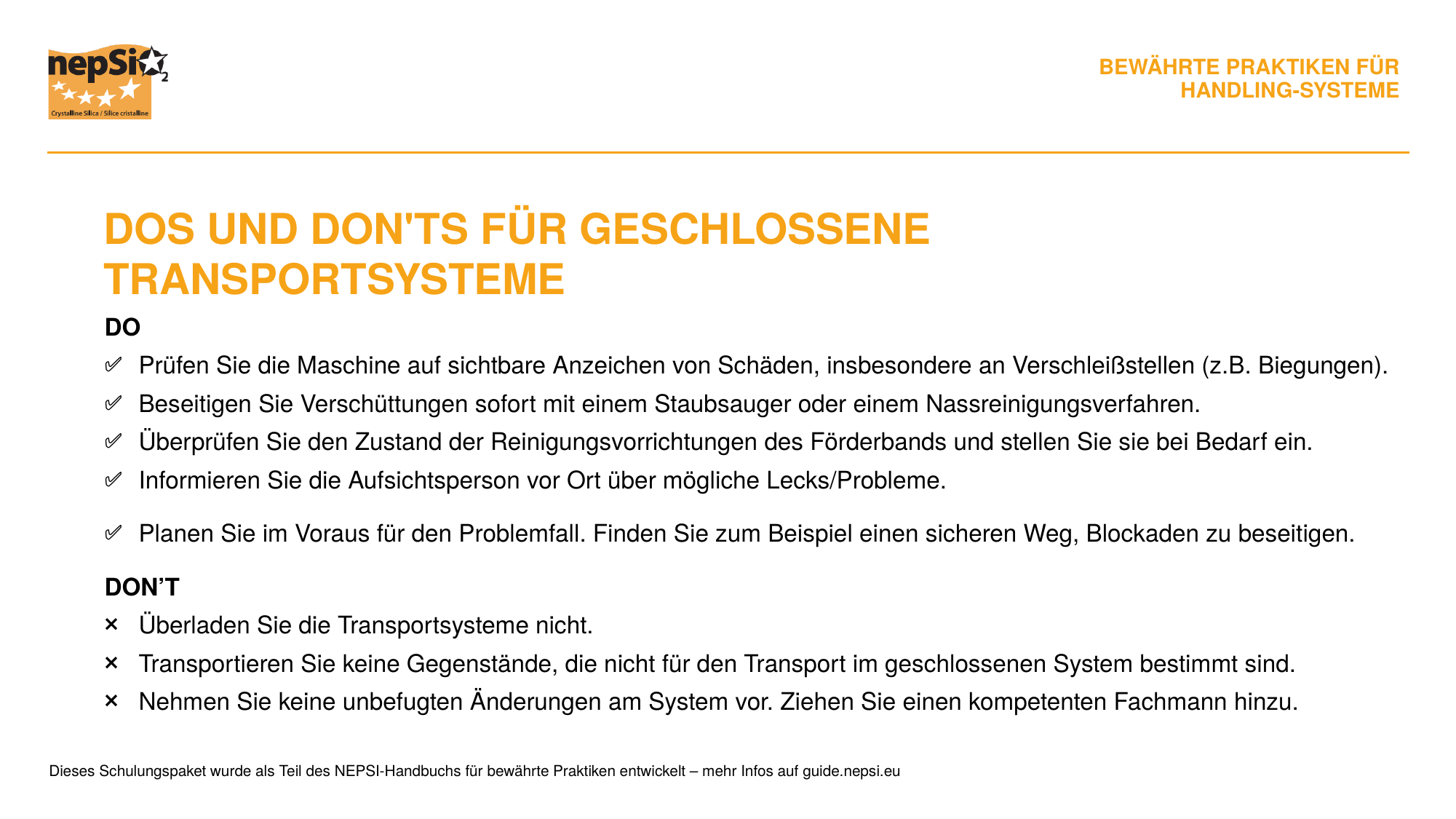

DOS UND DON'TS FÜR GESCHLOSSENE TRANSPORTSYSTEME
DO
Prüfen Sie die Maschine auf sichtbare Anzeichen von Schäden, insbesondere an Verschleißstellen (z.B. Biegungen).
Beseitigen Sie Verschüttungen sofort mit einem Staubsauger oder einem Nassreinigungsverfahren.
Überprüfen Sie den Zustand der Reinigungsvorrichtungen des Förderbands und stellen Sie sie bei Bedarf ein.
Informieren Sie die Aufsichtsperson vor Ort über mögliche Lecks/Probleme.
Planen Sie im Voraus für den Problemfall. Finden Sie zum Beispiel einen sicheren Weg, Blockaden zu beseitigen.
DON’T
Überladen Sie die Transportsysteme nicht.
Transportieren Sie keine Gegenstände, die nicht für den Transport im geschlossenen System bestimmt sind.
Nehmen Sie keine unbefugten Änderungen am System vor. Ziehen Sie einen kompetenten Fachmann hinzu.